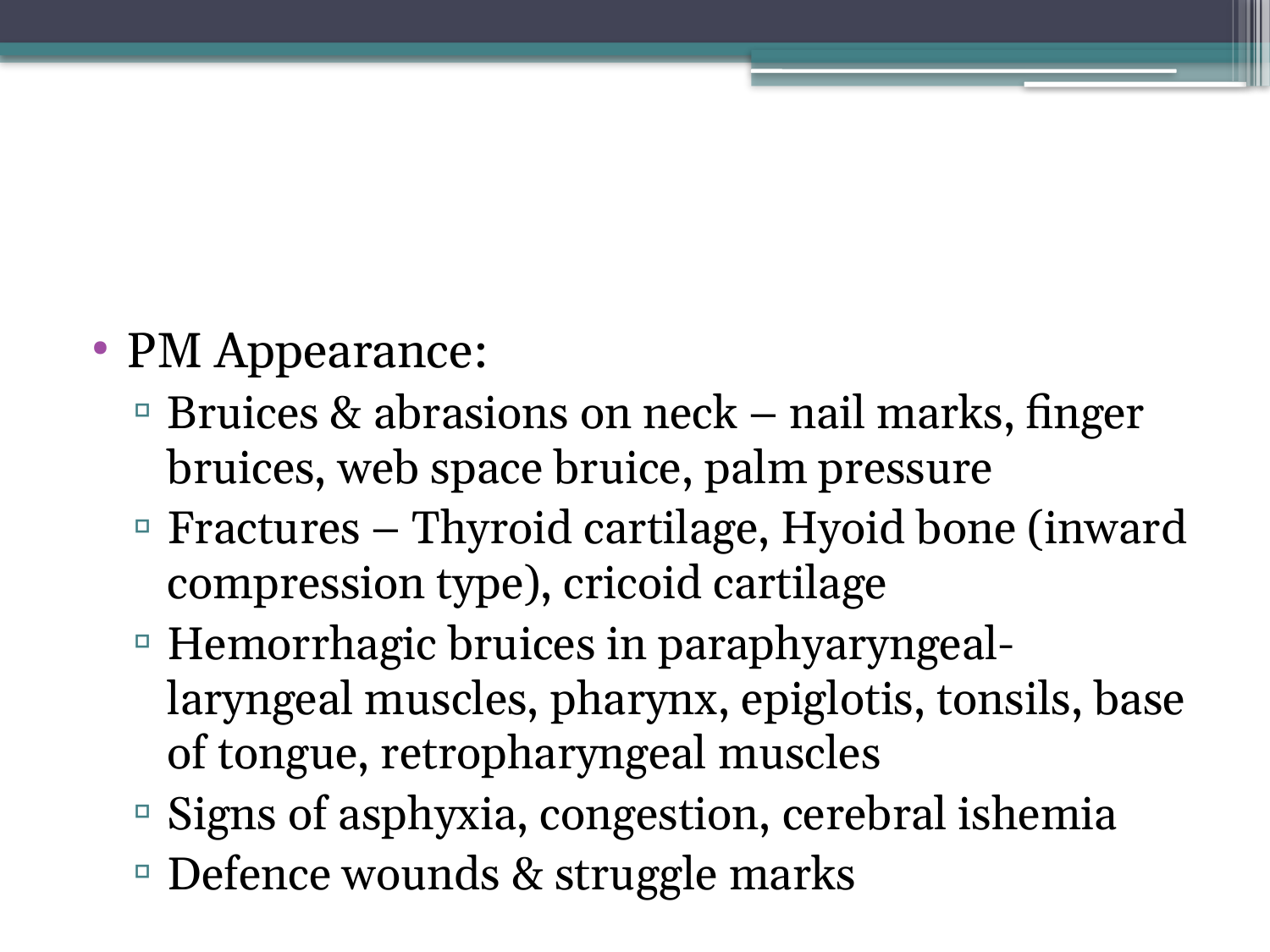

#
PM Appearance:
Bruices & abrasions on neck – nail marks, finger bruices, web space bruice, palm pressure
Fractures – Thyroid cartilage, Hyoid bone (inward compression type), cricoid cartilage
Hemorrhagic bruices in paraphyaryngeal-laryngeal muscles, pharynx, epiglotis, tonsils, base of tongue, retropharyngeal muscles
Signs of asphyxia, congestion, cerebral ishemia
Defence wounds & struggle marks